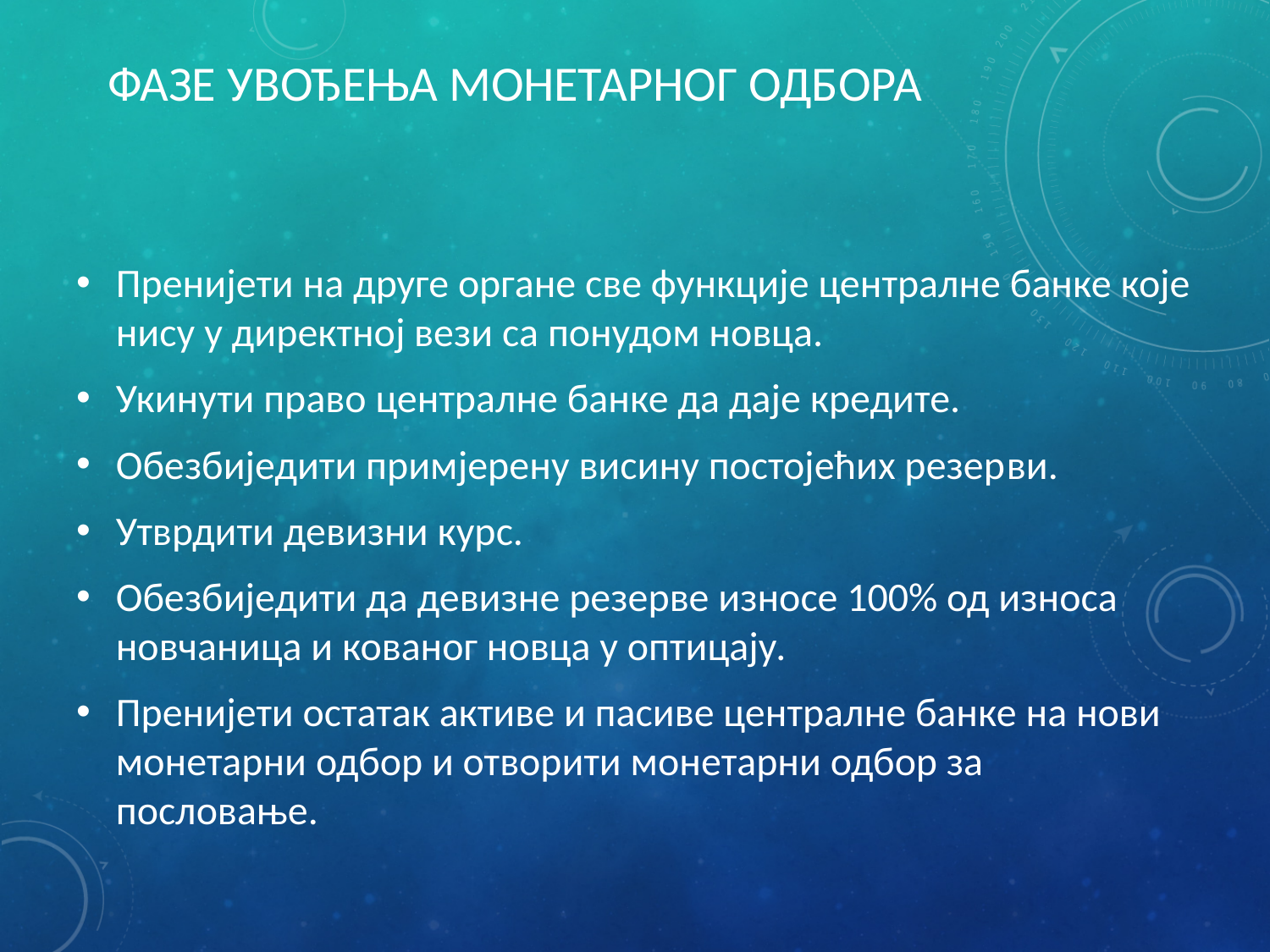

# Фазе увођења монетарног одбора
Пренијети на друге органе све функције централне банке које нису у директној вези са понудом новца.
Укинути право централне банке да даје кредите.
Обезбиједити примјерену висину постојећих резерви.
Утврдити девизни курс.
Обезбиједити да девизне резерве износе 100% од износа новчаница и кованог новца у оптицају.
Пренијети остатак активе и пасиве централне банке на нови монетарни одбор и отворити монетарни одбор за пословање.